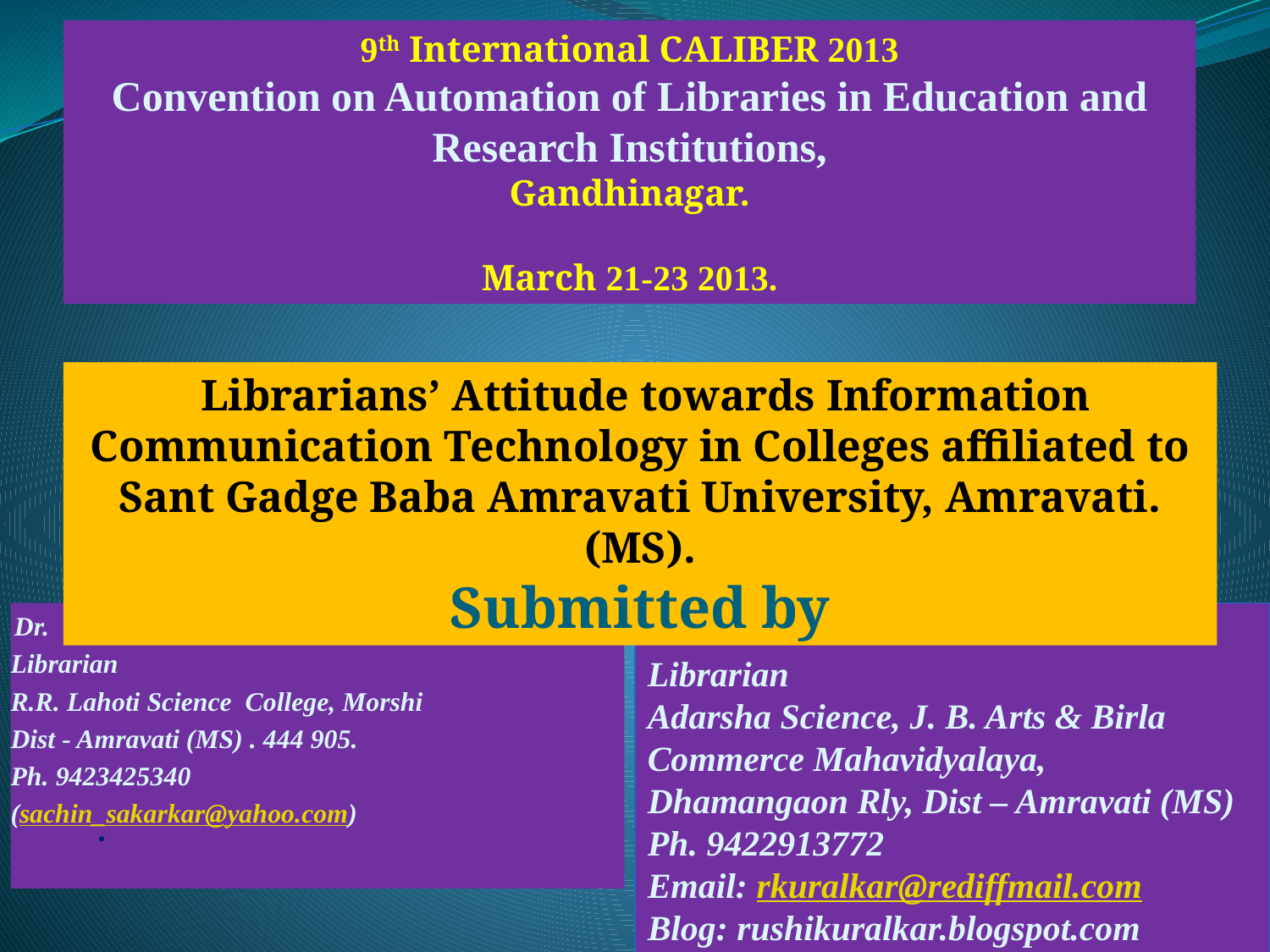

9th International CALIBER 2013
Convention on Automation of Libraries in Education and Research Institutions,
 Gandhinagar.

March 21-23 2013.
 Librarians’ Attitude towards Information Communication Technology in Colleges affiliated to Sant Gadge Baba Amravati University, Amravati. (MS).
Submitted by
#
  Dr.  Sachin D. Sakarkar
Librarian
R.R. Lahoti Science  College, Morshi
Dist - Amravati (MS) . 444 905.
Ph. 9423425340
(sachin_sakarkar@yahoo.com)

 Rushikumar R. Kuralkar
Librarian
Adarsha Science, J. B. Arts & Birla Commerce Mahavidyalaya,
Dhamangaon Rly, Dist – Amravati (MS)
Ph. 9422913772
Email: rkuralkar@rediffmail.com
Blog: rushikuralkar.blogspot.com
.